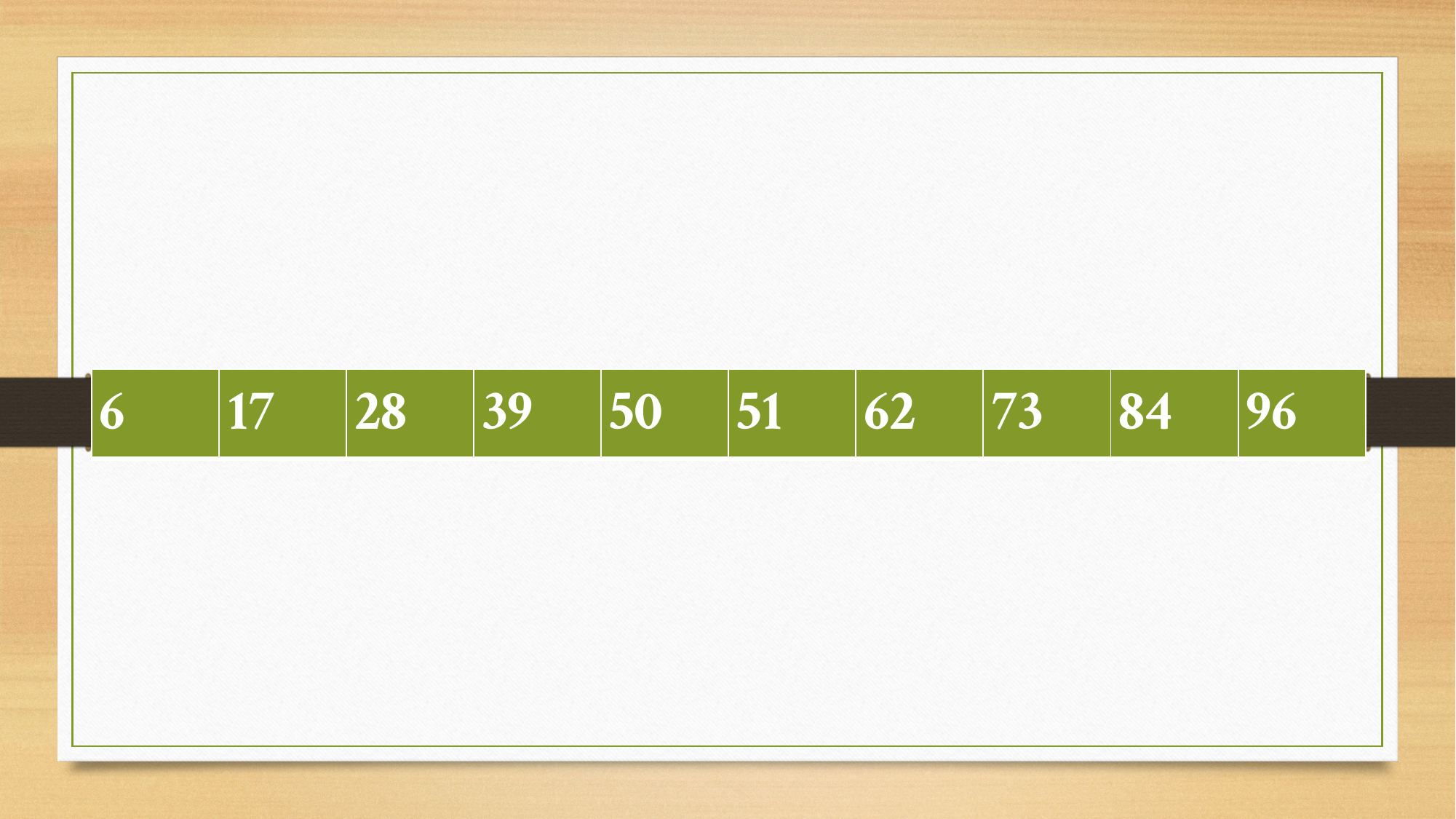

| 6 | 17 | 28 | 39 | 50 | 51 | 62 | 73 | 84 | 96 |
| --- | --- | --- | --- | --- | --- | --- | --- | --- | --- |